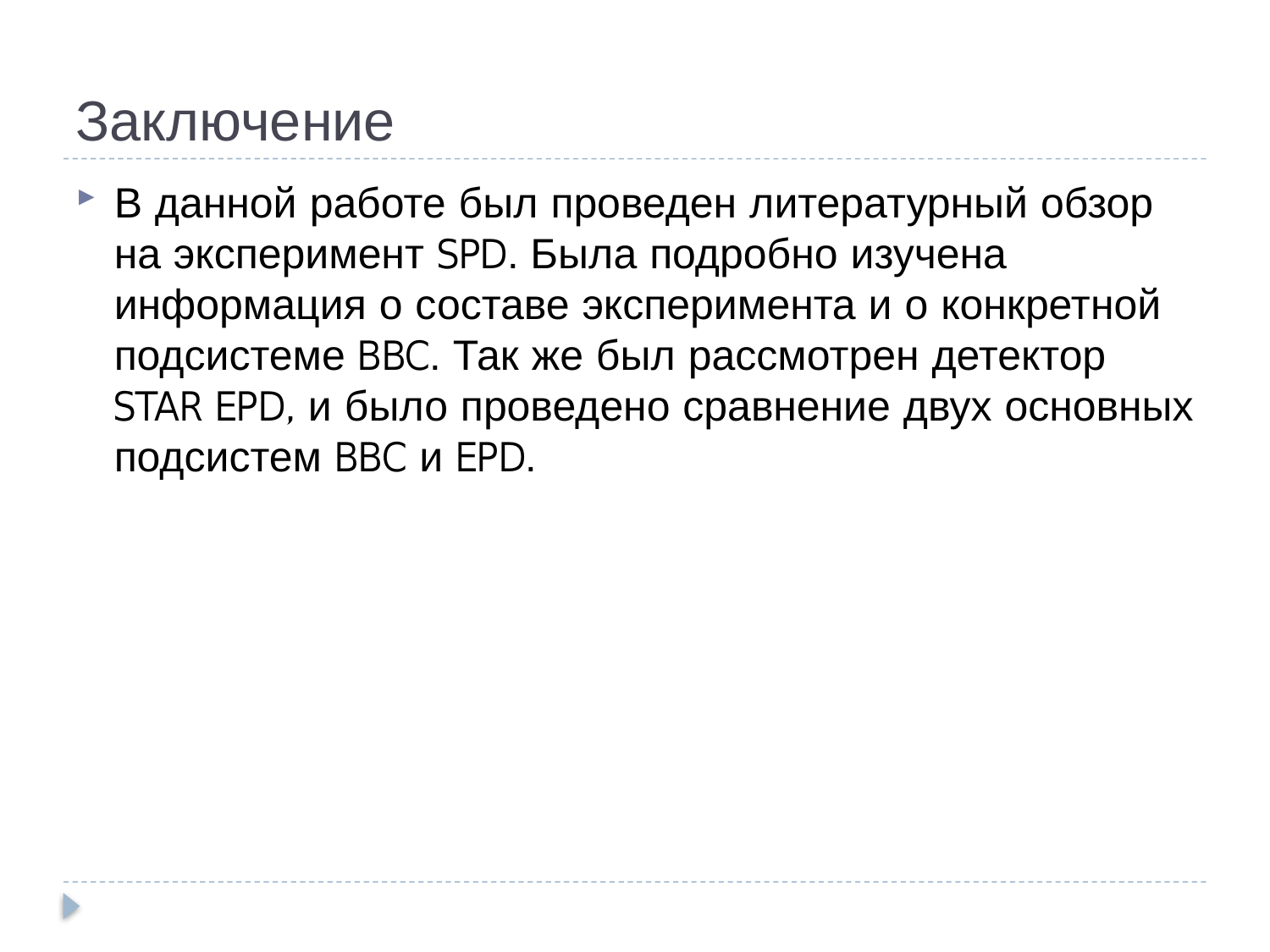

# Заключение
В данной работе был проведен литературный обзор на эксперимент SPD. Была подробно изучена информация о составе эксперимента и о конкретной подсистеме BBC. Так же был рассмотрен детектор STAR EPD, и было проведено сравнение двух основных подсистем BBC и EPD.